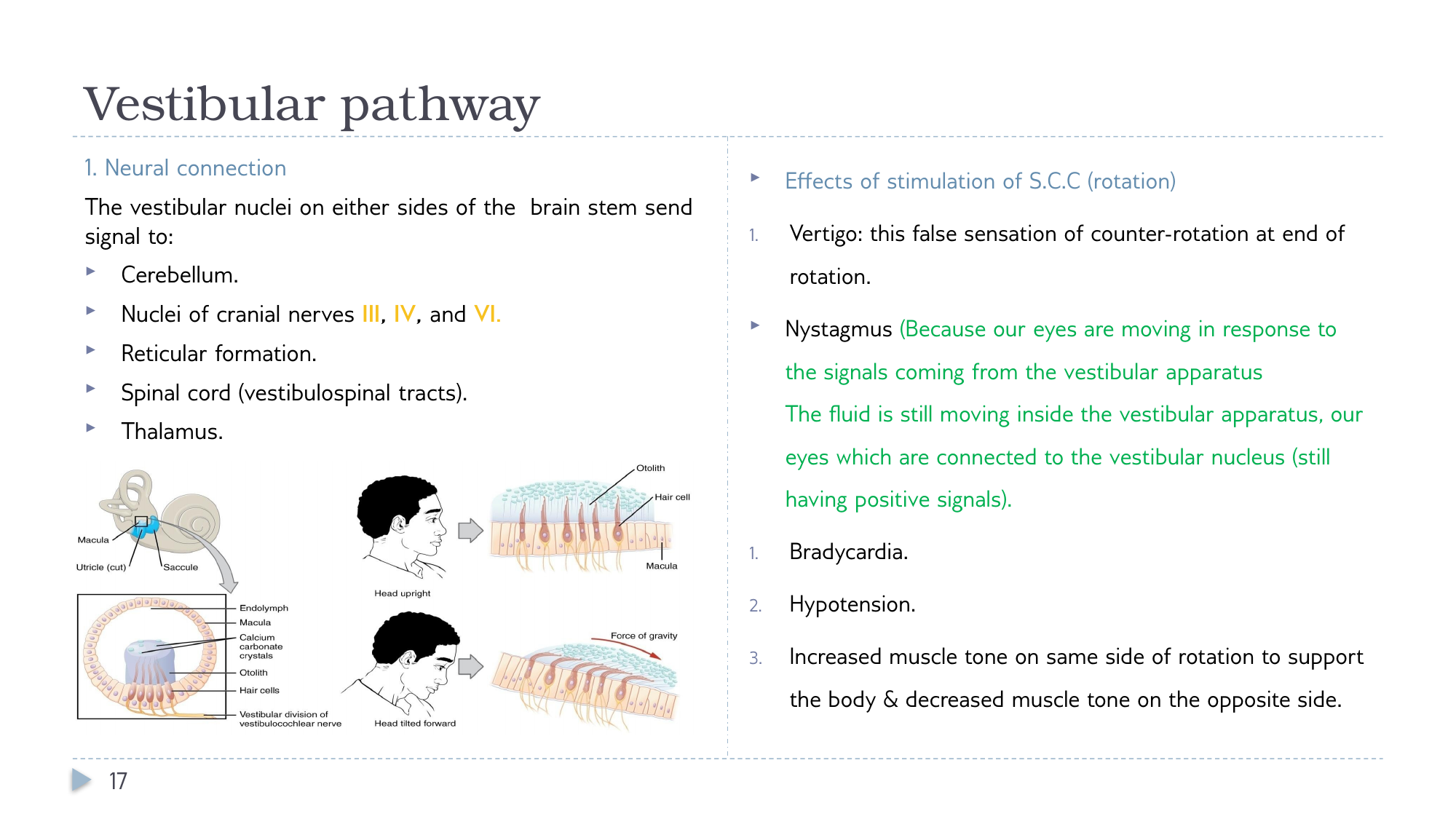

# Vestibular pathway
Effects of stimulation of S.C.C (rotation)
Vertigo: this false sensation of counter-rotation at end of rotation.
Nystagmus (Because our eyes are moving in response to the signals coming from the vestibular apparatus
The fluid is still moving inside the vestibular apparatus, our eyes which are connected to the vestibular nucleus (still having positive signals).
Bradycardia.
Hypotension.
Increased muscle tone on same side of rotation to support the body & decreased muscle tone on the opposite side.

1. Neural connection
The vestibular nuclei on either sides of the  brain stem send signal to:
Cerebellum.
Nuclei of cranial nerves III, IV, and VI.
Reticular formation.
Spinal cord (vestibulospinal tracts).
Thalamus.

17